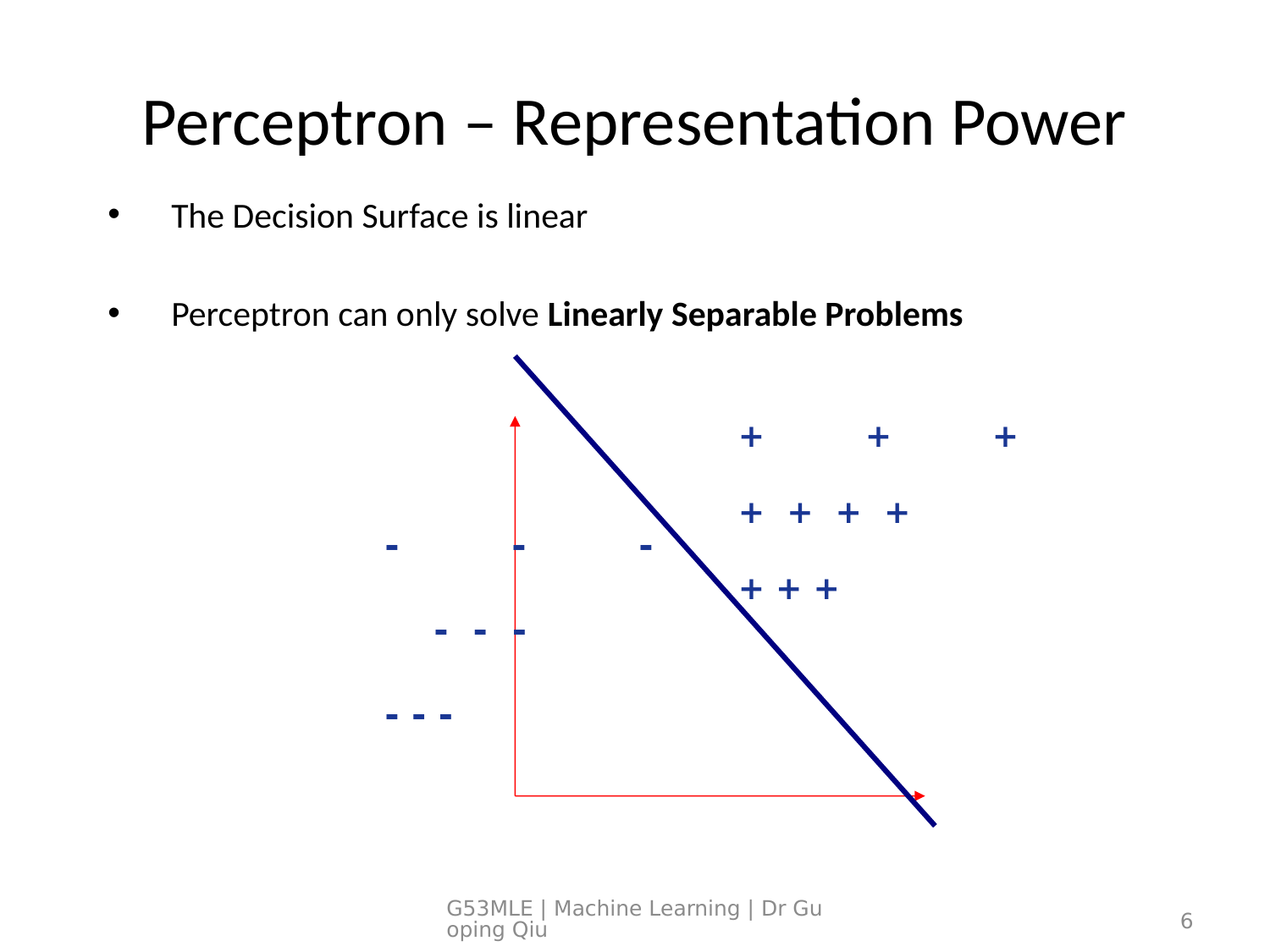

# Perceptron – Representation Power
The Decision Surface is linear

Perceptron can only solve Linearly Separable Problems

+	+	+

+  +  +  +

+ + +

-	-	-

    -  -  -

- - -

G53MLE | Machine Learning | Dr Guoping Qiu

6